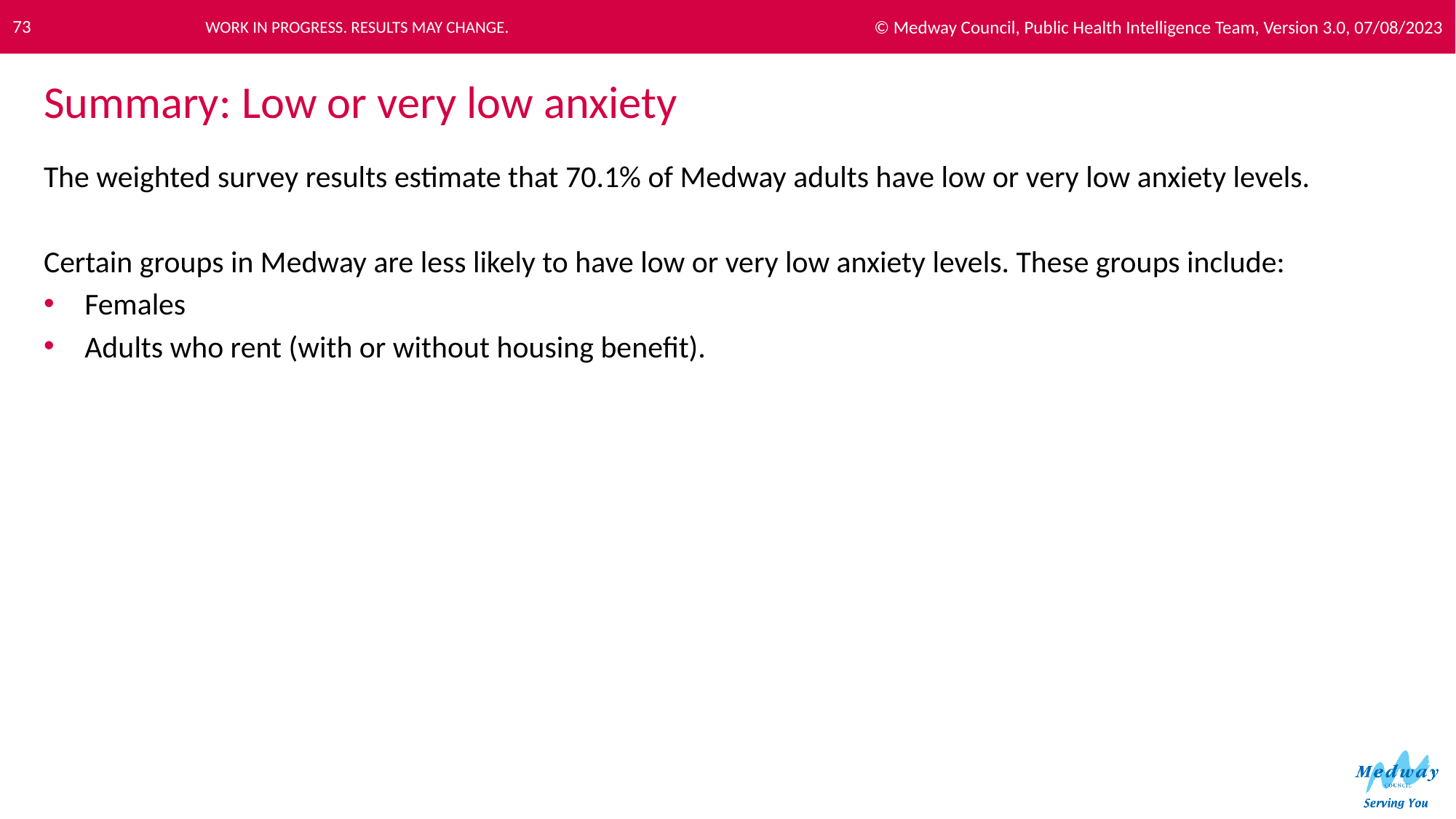

© Medway Council, Public Health Intelligence Team, Version 3.0, 07/08/2023
73
# Summary: Low or very low anxiety
The weighted survey results estimate that 70.1% of Medway adults have low or very low anxiety levels.

Certain groups in Medway are less likely to have low or very low anxiety levels. These groups include:
Females
Adults who rent (with or without housing benefit).